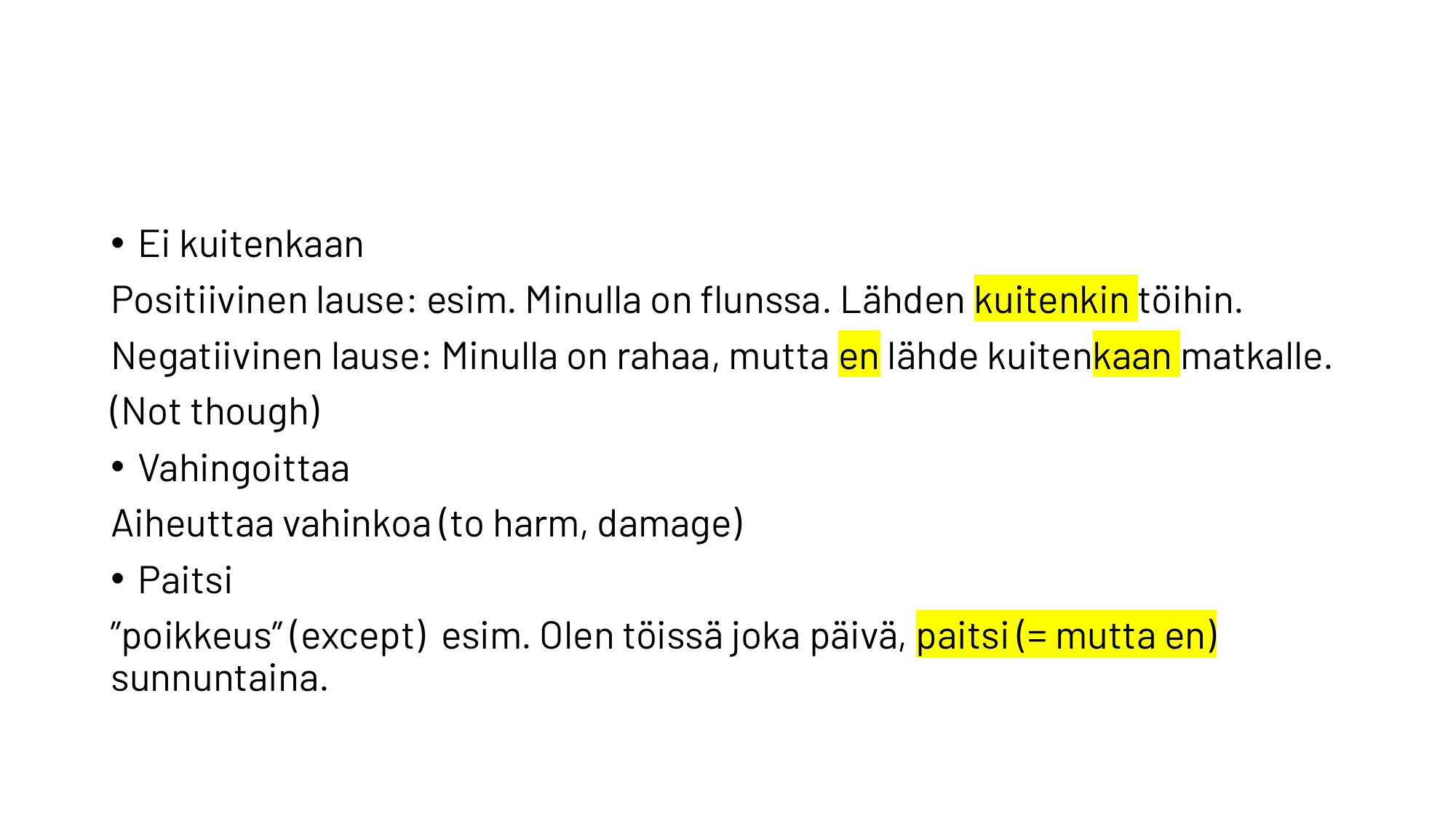

#
Ei kuitenkaan
Positiivinen lause: esim. Minulla on flunssa. Lähden kuitenkin töihin.
Negatiivinen lause: Minulla on rahaa, mutta en lähde kuitenkaan matkalle.
(Not though)
Vahingoittaa
Aiheuttaa vahinkoa (to harm, damage)
Paitsi
”poikkeus” (except)  esim. Olen töissä joka päivä, paitsi (= mutta en) sunnuntaina.